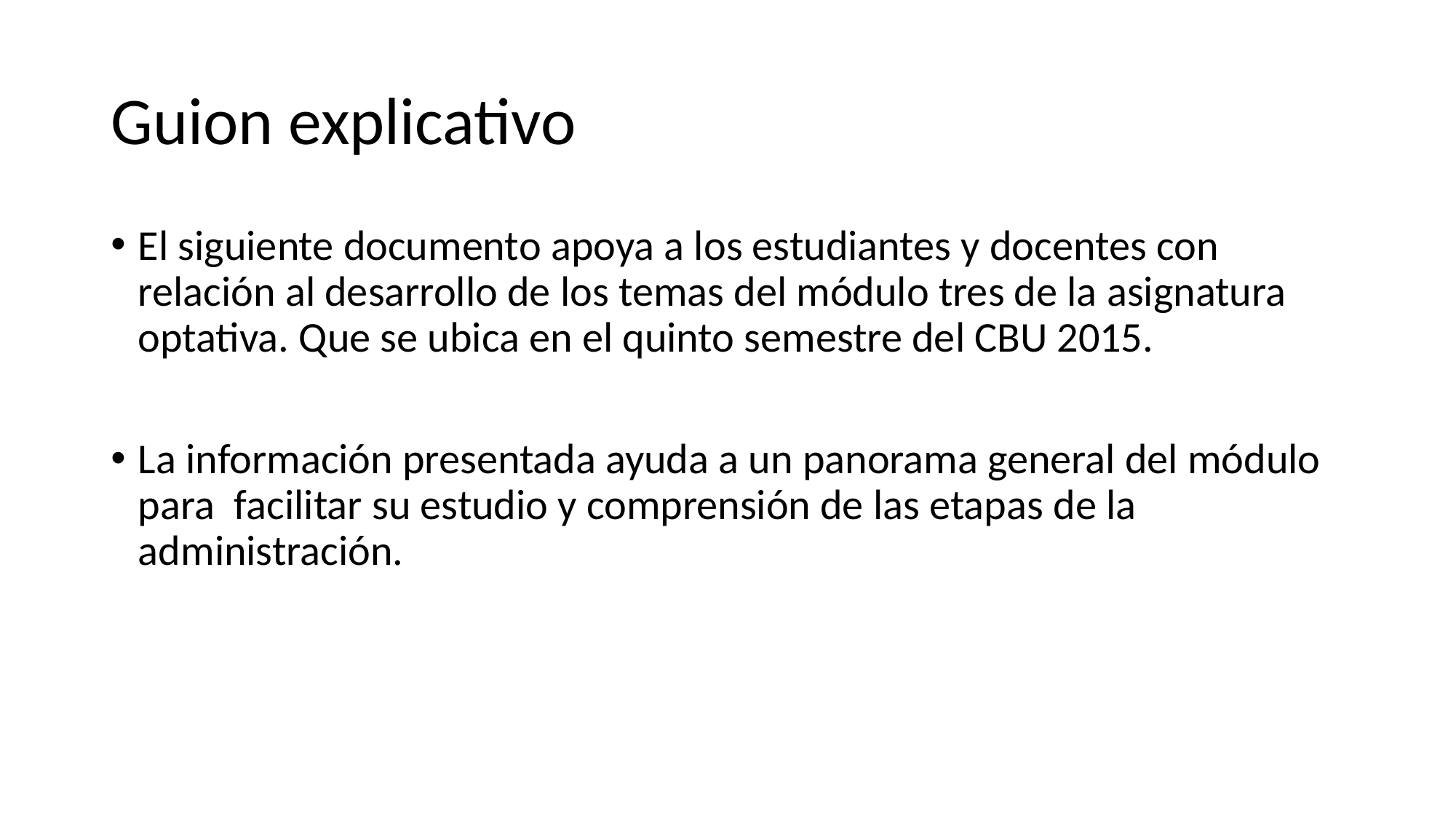

# Guion explicativo
El siguiente documento apoya a los estudiantes y docentes con relación al desarrollo de los temas del módulo tres de la asignatura optativa. Que se ubica en el quinto semestre del CBU 2015.

La información presentada ayuda a un panorama general del módulo para  facilitar su estudio y comprensión de las etapas de la administración.